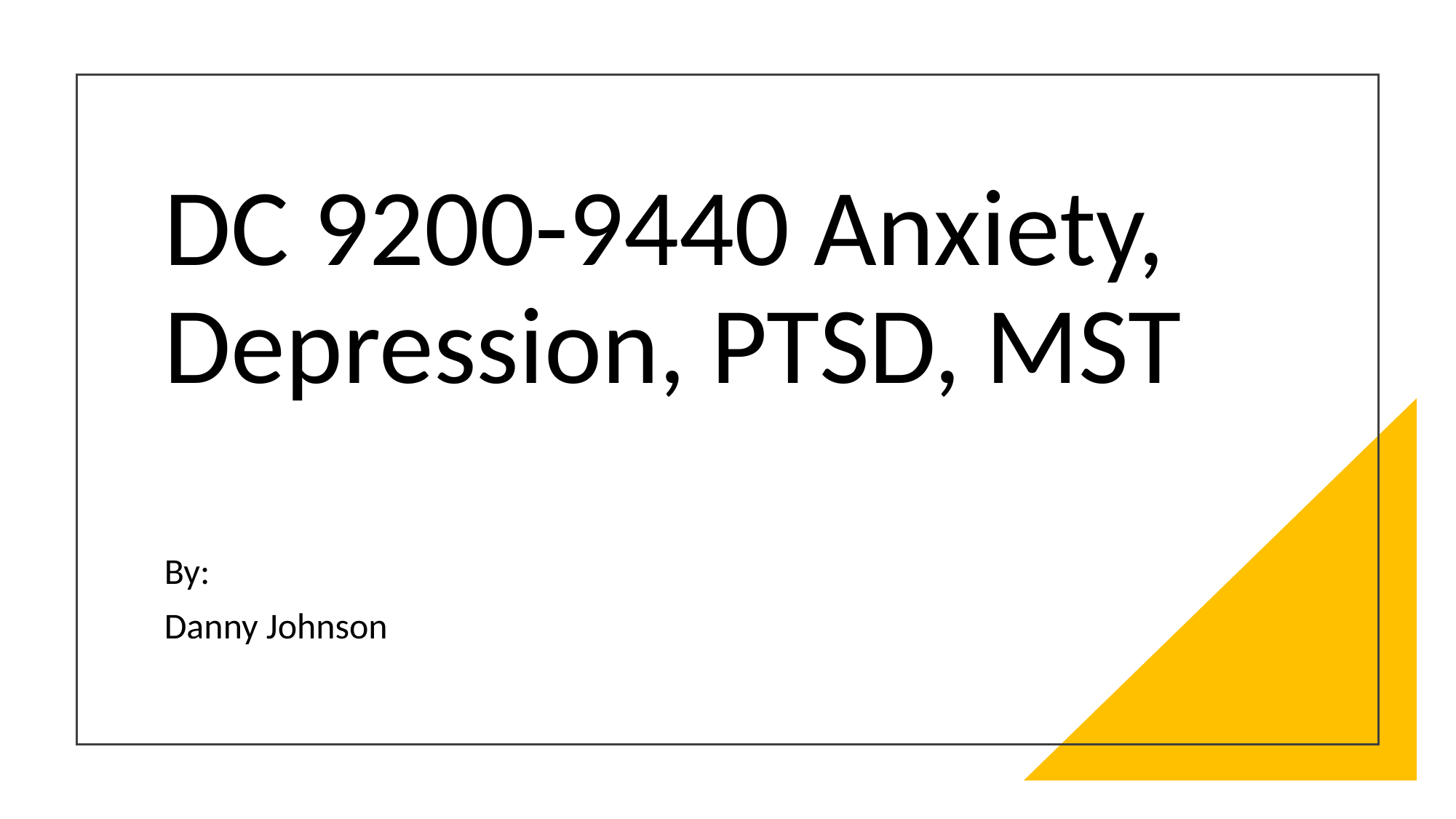

# DC 9200-9440 Anxiety, Depression, PTSD, MST

By:
Danny Johnson